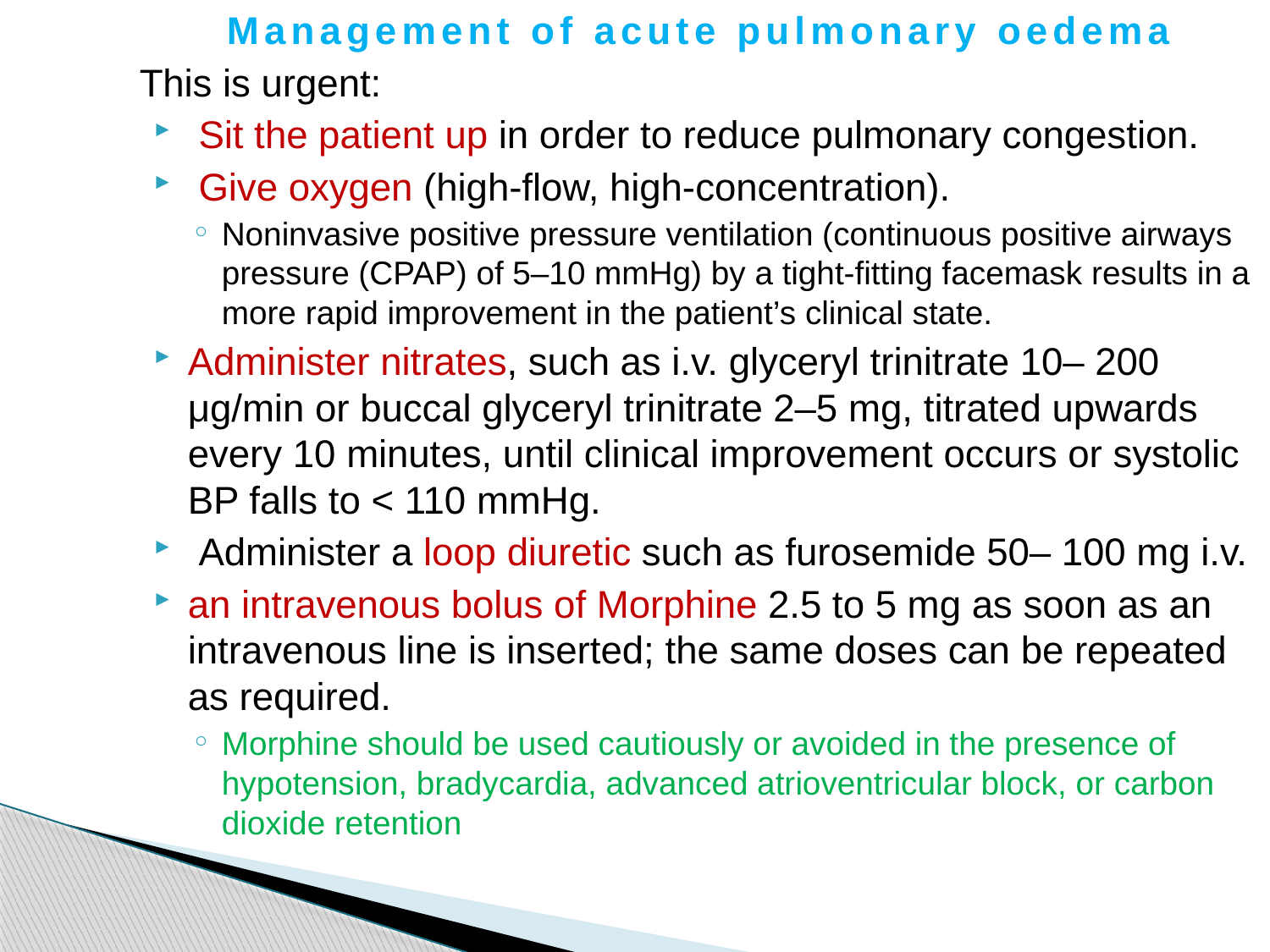

Management of acute pulmonary oedema
This is urgent:
 Sit the patient up in order to reduce pulmonary congestion.
 Give oxygen (high-flow, high-concentration).
Noninvasive positive pressure ventilation (continuous positive airways pressure (CPAP) of 5–10 mmHg) by a tight-fitting facemask results in a more rapid improvement in the patient’s clinical state.
Administer nitrates, such as i.v. glyceryl trinitrate 10– 200 μg/min or buccal glyceryl trinitrate 2–5 mg, titrated upwards every 10 minutes, until clinical improvement occurs or systolic BP falls to < 110 mmHg.
 Administer a loop diuretic such as furosemide 50– 100 mg i.v.
an intravenous bolus of Morphine 2.5 to 5 mg as soon as an intravenous line is inserted; the same doses can be repeated as required.
Morphine should be used cautiously or avoided in the presence of hypotension, bradycardia, advanced atrioventricular block, or carbon dioxide retention